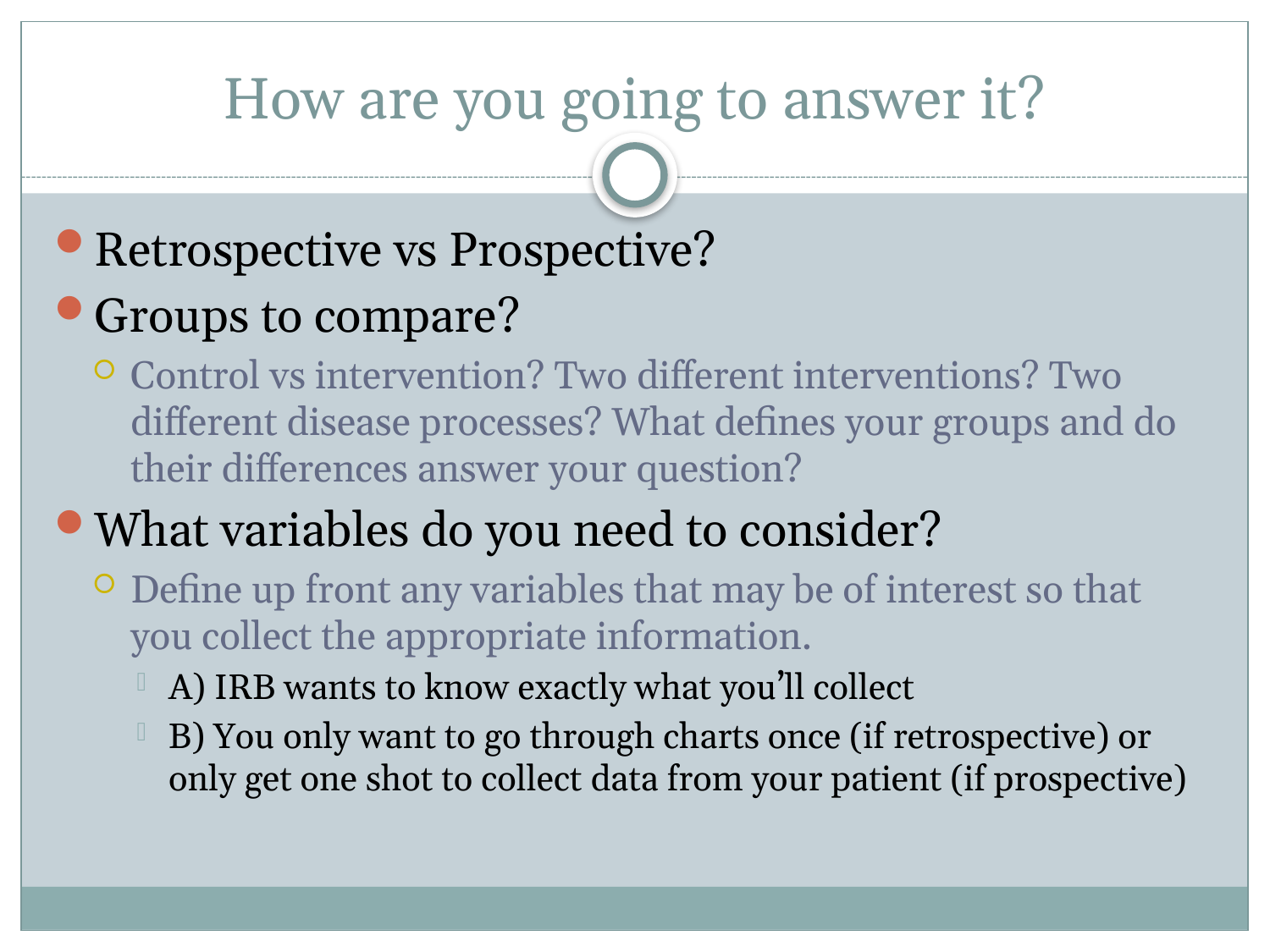

# How are you going to answer it?
Retrospective vs Prospective?
Groups to compare?
Control vs intervention? Two different interventions? Two different disease processes? What defines your groups and do their differences answer your question?
What variables do you need to consider?
Define up front any variables that may be of interest so that you collect the appropriate information.
A) IRB wants to know exactly what you’ll collect
B) You only want to go through charts once (if retrospective) or only get one shot to collect data from your patient (if prospective)